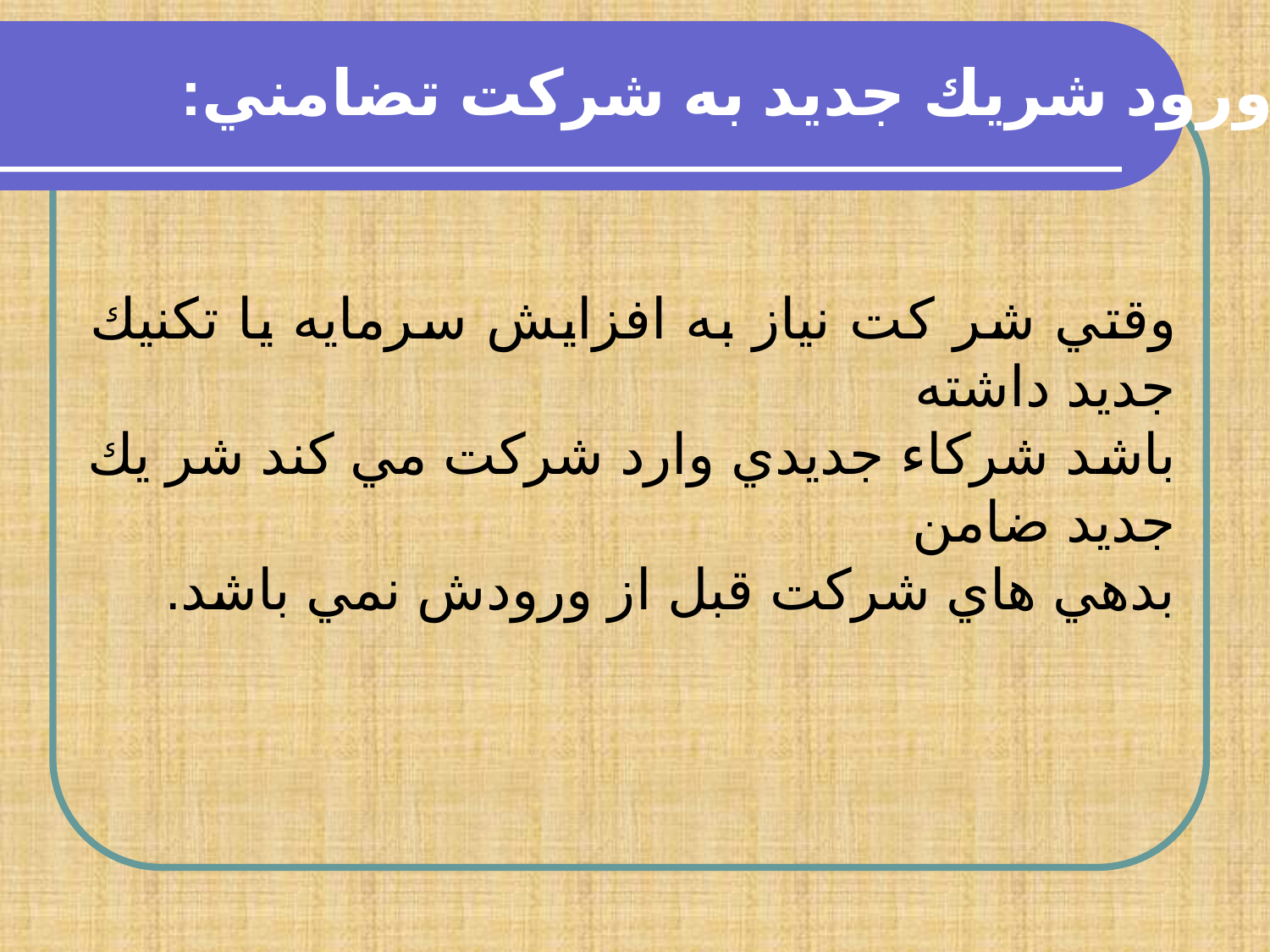

ورود شريك جديد به شركت تضامني:

وقتي شر كت نياز به افزايش سرمايه يا تكنيك جديد داشته
باشد شركاء جديدي وارد شركت مي كند شر يك جديد ضامن
بدهي هاي شركت قبل از ورودش نمي باشد.